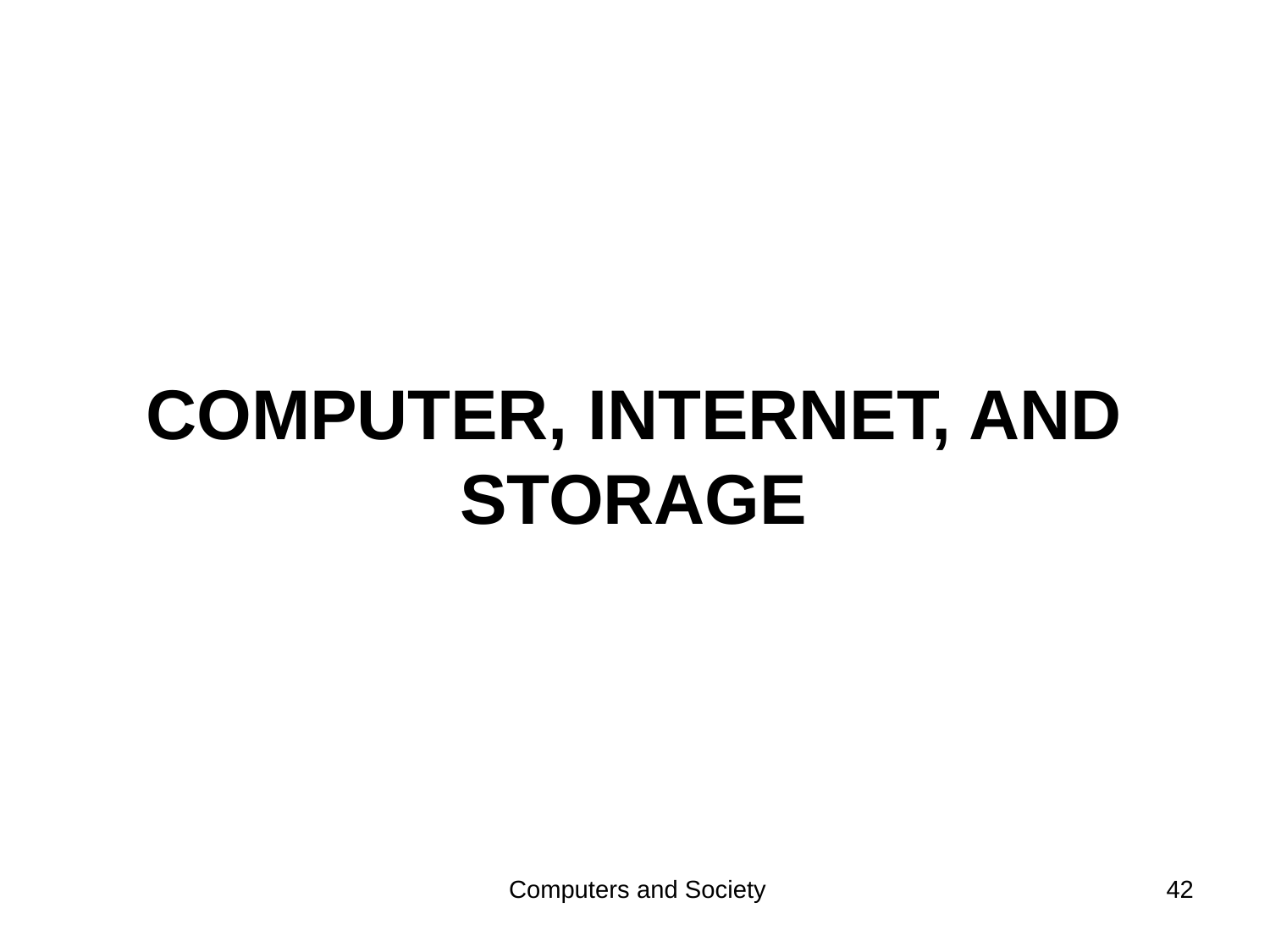

# Computer, internet, and storage

Computers and Society
42